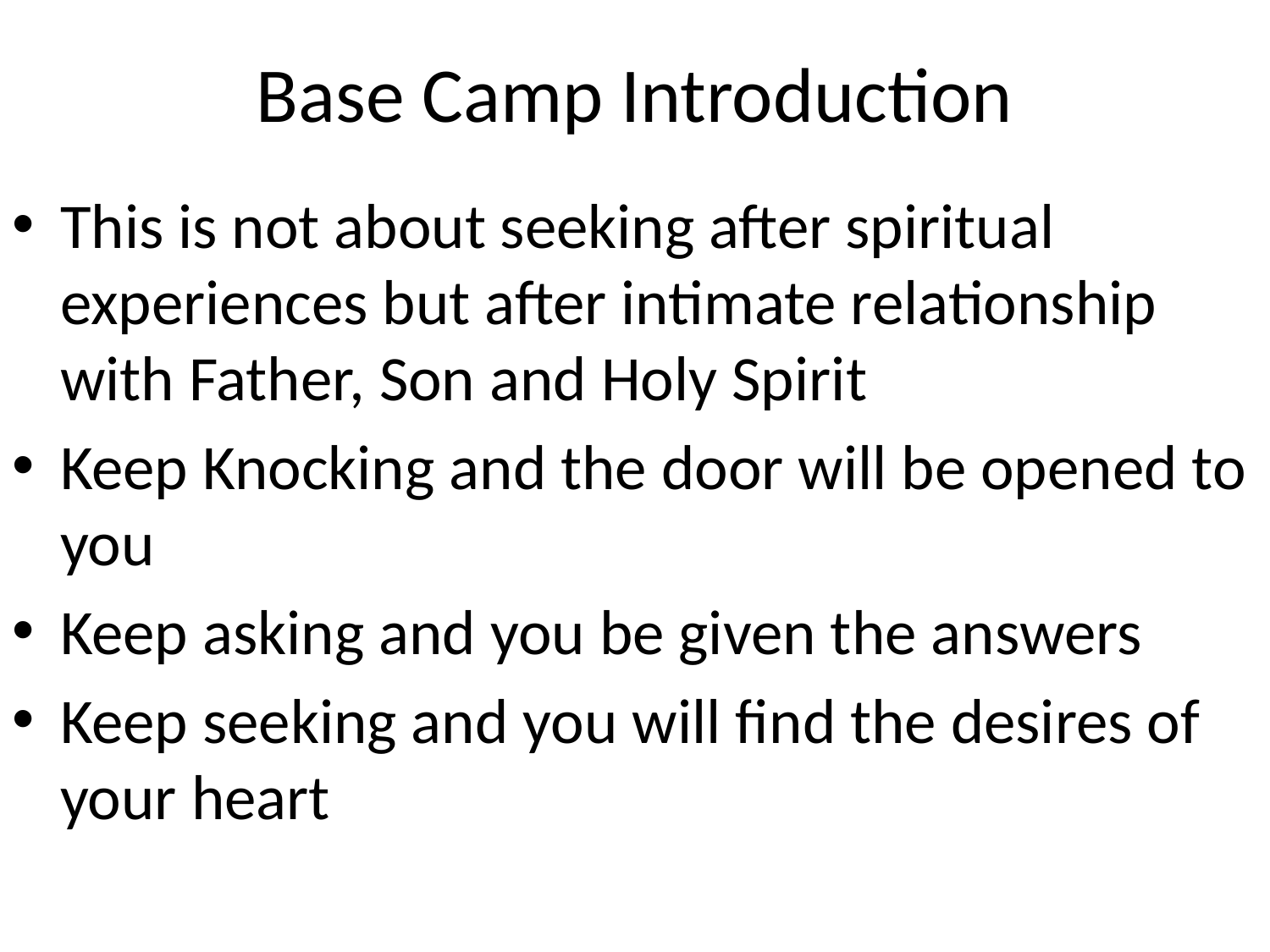

# Base Camp Introduction
This is not about seeking after spiritual experiences but after intimate relationship with Father, Son and Holy Spirit
Keep Knocking and the door will be opened to you
Keep asking and you be given the answers
Keep seeking and you will find the desires of your heart